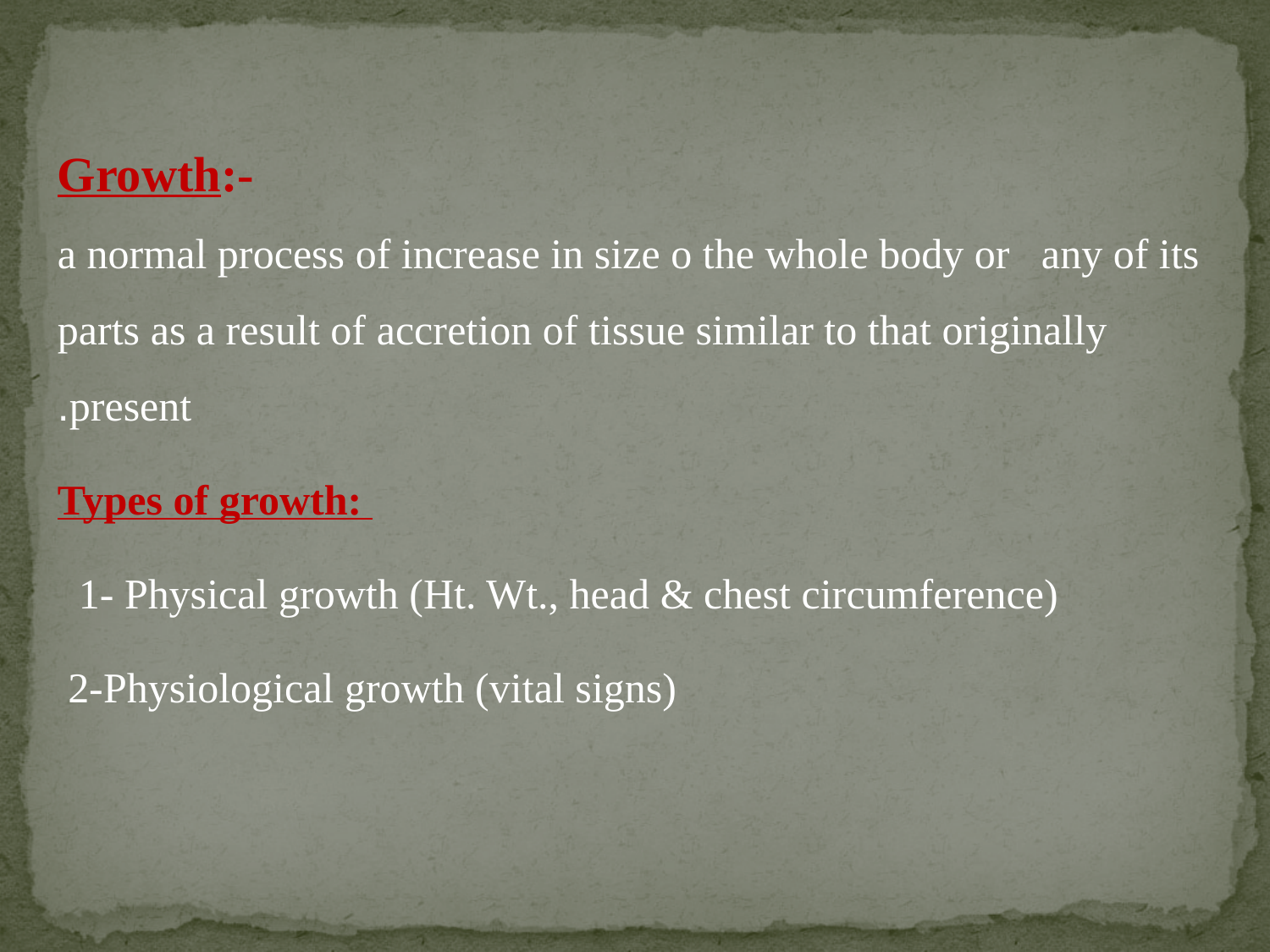

Growth:-
 a normal process of increase in size o the whole body or   any of its parts as a result of accretion of tissue similar to that originally present.
Types of growth:
  1- Physical growth (Ht. Wt., head & chest circumference)
 2-Physiological growth (vital signs)